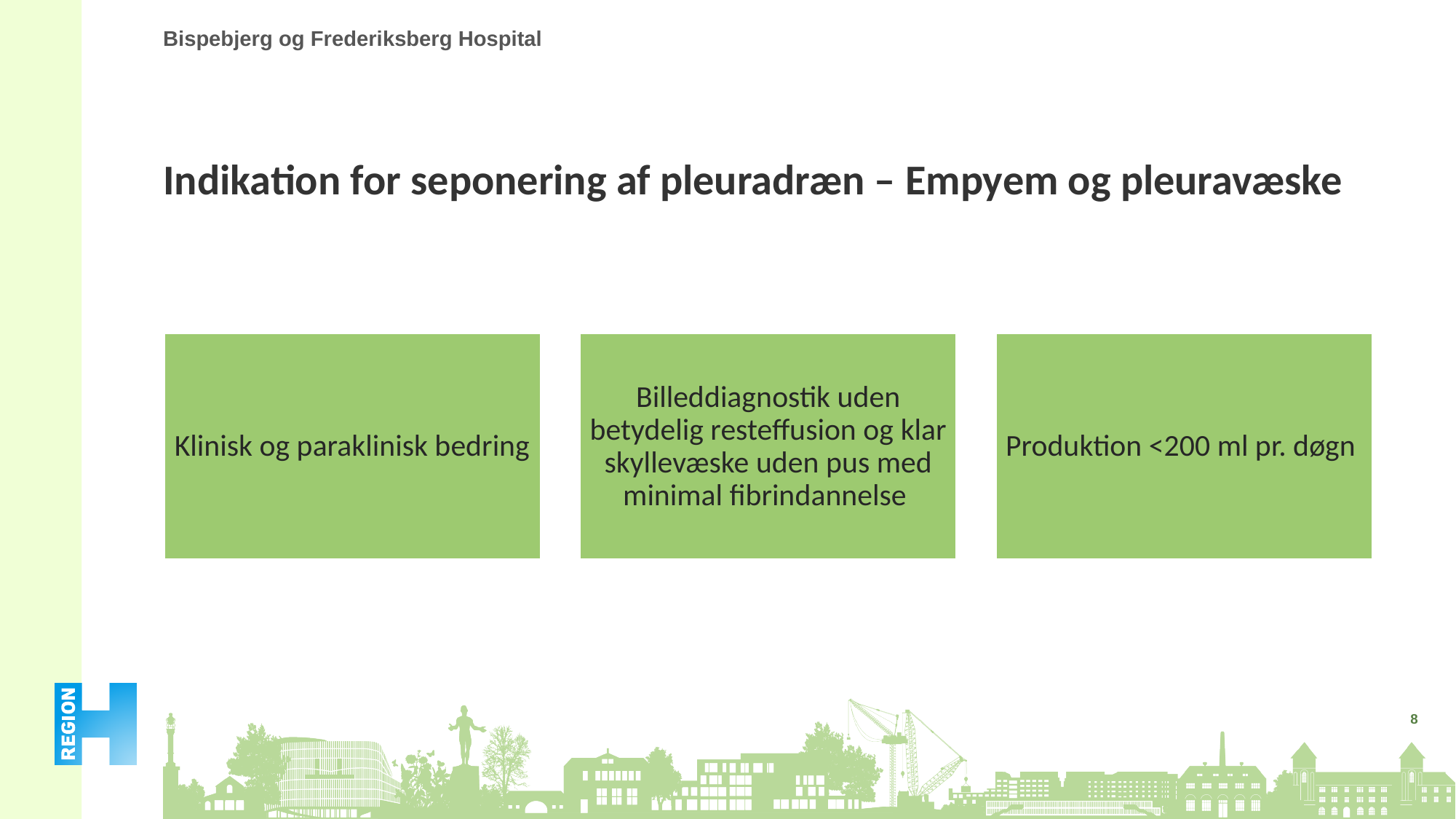

# Indikation for seponering af pleuradræn – Empyem og pleuravæske
Klinisk og paraklinisk bedring
Billeddiagnostik uden betydelig resteffusion og klar skyllevæske uden pus med minimal fibrindannelse
Produktion <200 ml pr. døgn
8